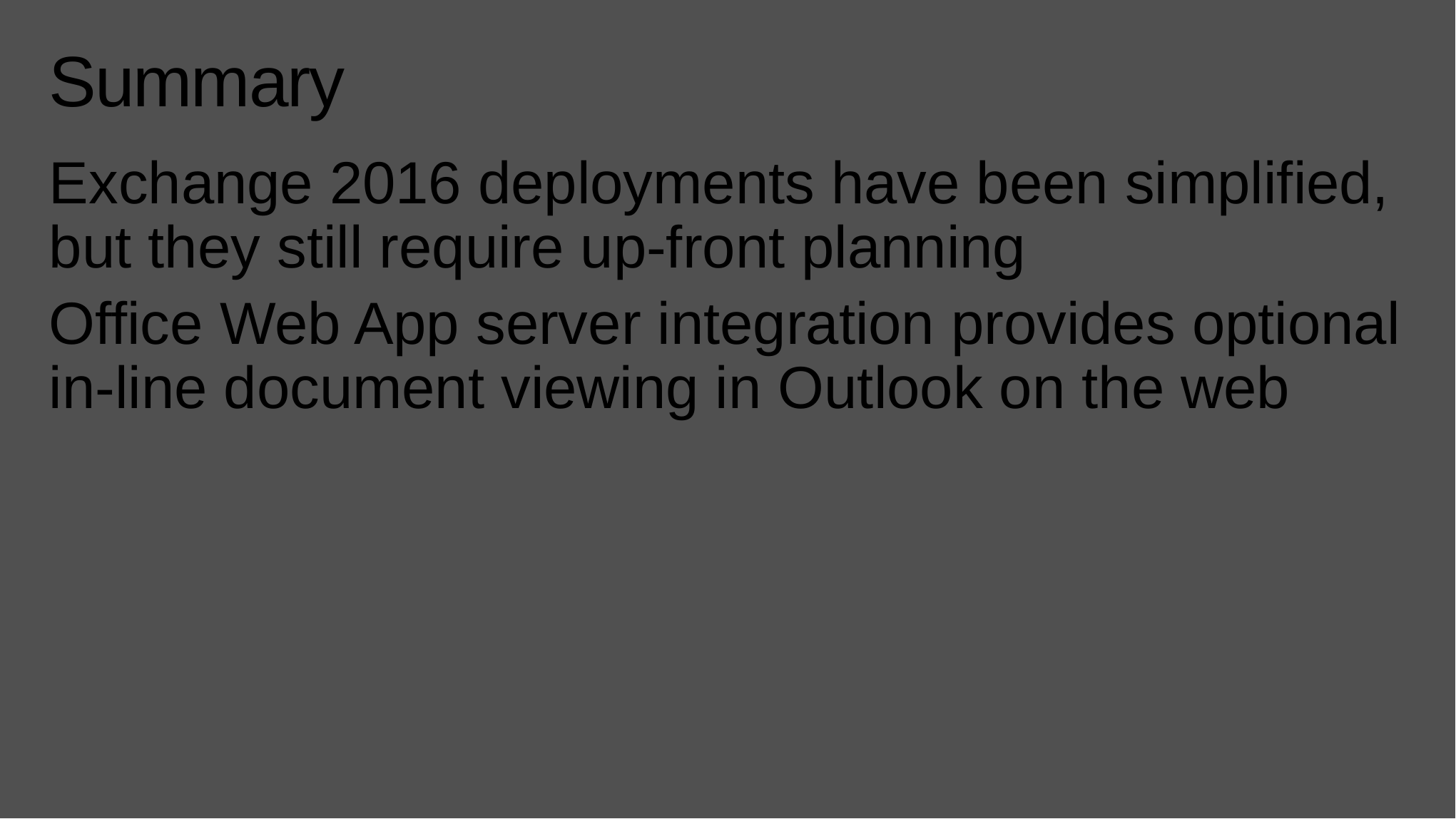

# Summary
Exchange 2016 deployments have been simplified, but they still require up-front planning
Office Web App server integration provides optional in-line document viewing in Outlook on the web